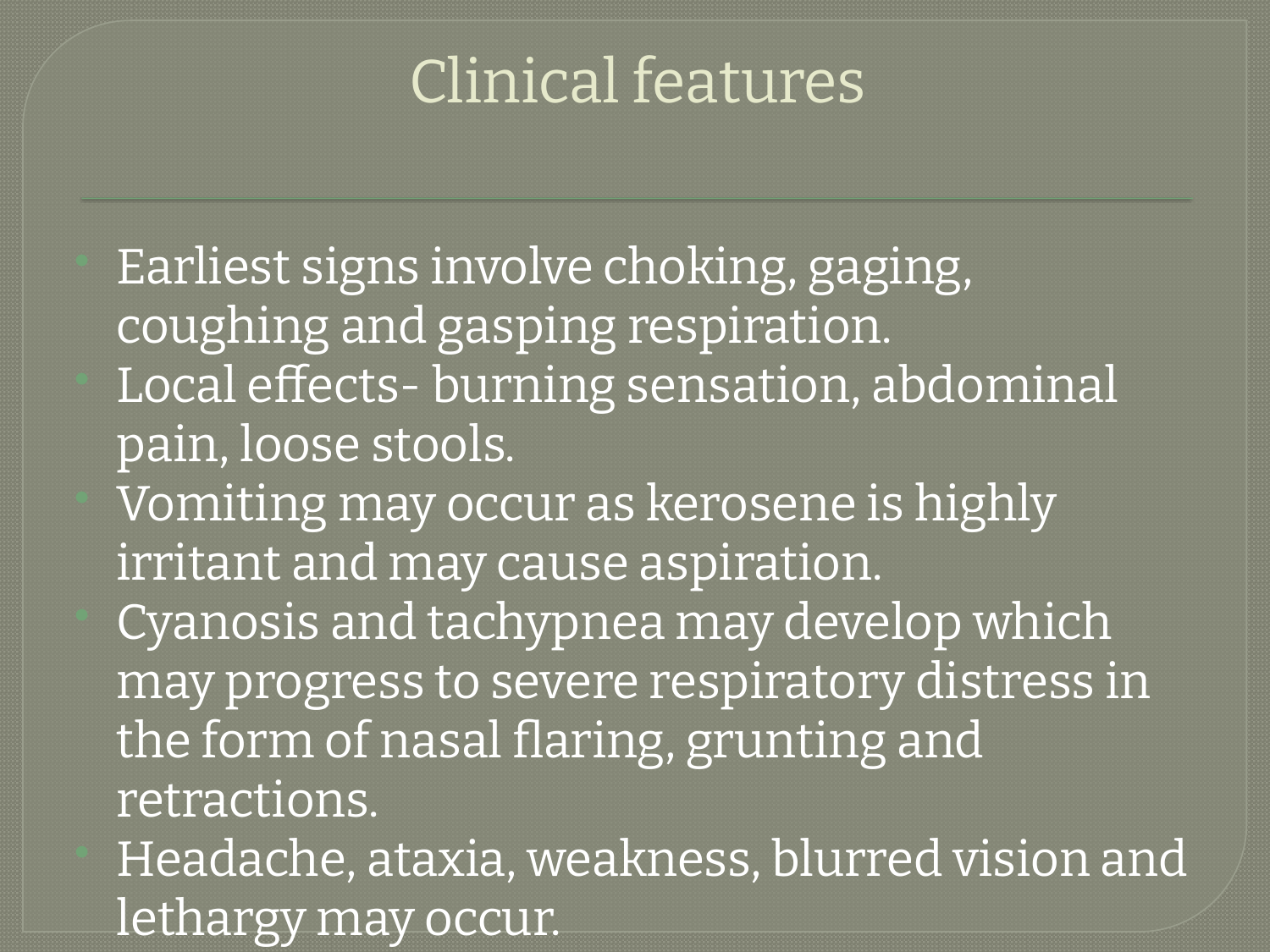

# Clinical features
Earliest signs involve choking, gaging, coughing and gasping respiration.
Local effects- burning sensation, abdominal pain, loose stools.
Vomiting may occur as kerosene is highly irritant and may cause aspiration.
Cyanosis and tachypnea may develop which may progress to severe respiratory distress in the form of nasal flaring, grunting and retractions.
Headache, ataxia, weakness, blurred vision and lethargy may occur.